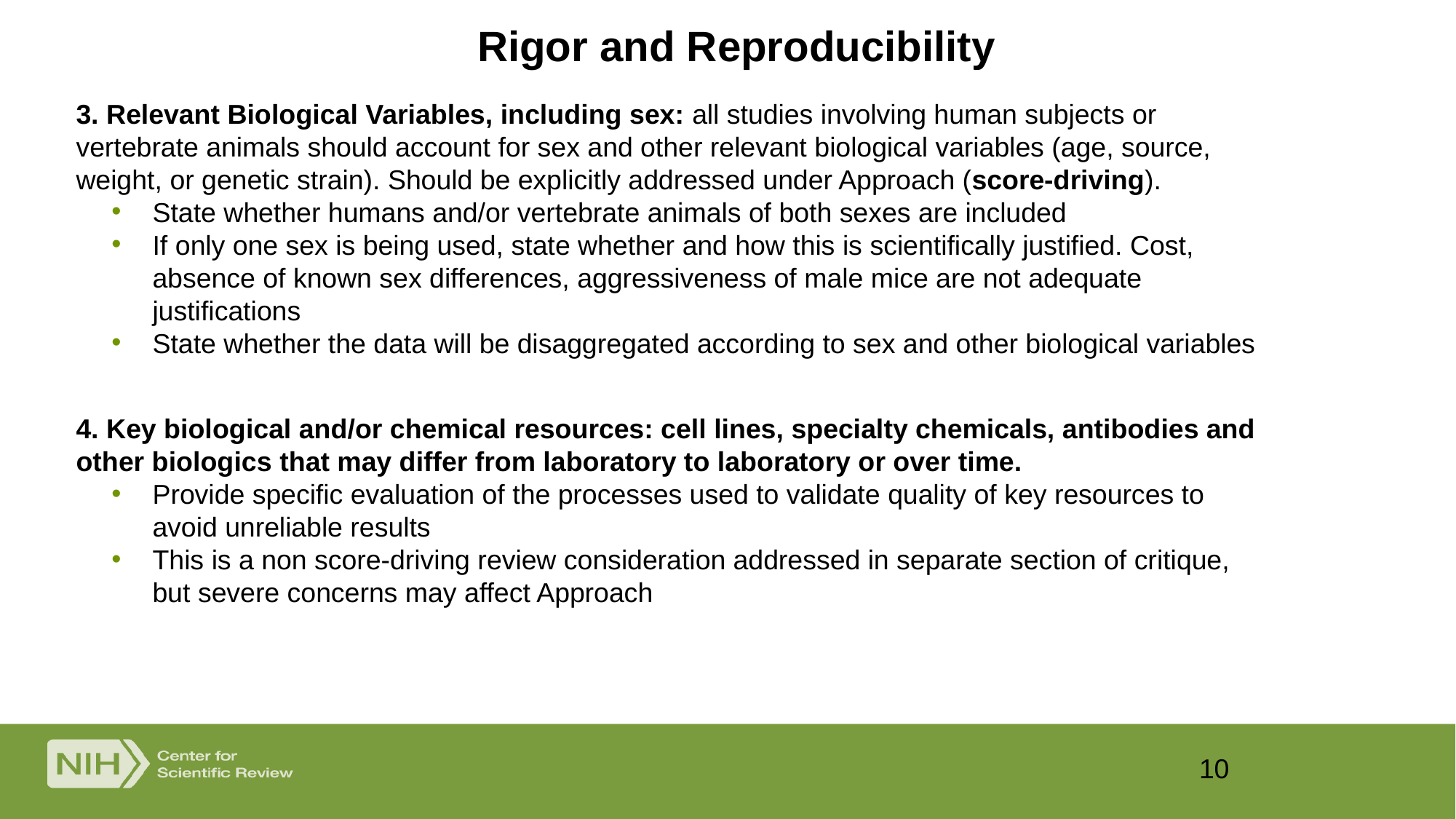

Rigor and Reproducibility
3. Relevant Biological Variables, including sex: all studies involving human subjects or vertebrate animals should account for sex and other relevant biological variables (age, source, weight, or genetic strain). Should be explicitly addressed under Approach (score-driving).
State whether humans and/or vertebrate animals of both sexes are included
If only one sex is being used, state whether and how this is scientifically justified. Cost, absence of known sex differences, aggressiveness of male mice are not adequate justifications
State whether the data will be disaggregated according to sex and other biological variables

4. Key biological and/or chemical resources: cell lines, specialty chemicals, antibodies and other biologics that may differ from laboratory to laboratory or over time.
Provide specific evaluation of the processes used to validate quality of key resources to avoid unreliable results
This is a non score-driving review consideration addressed in separate section of critique, but severe concerns may affect Approach

10